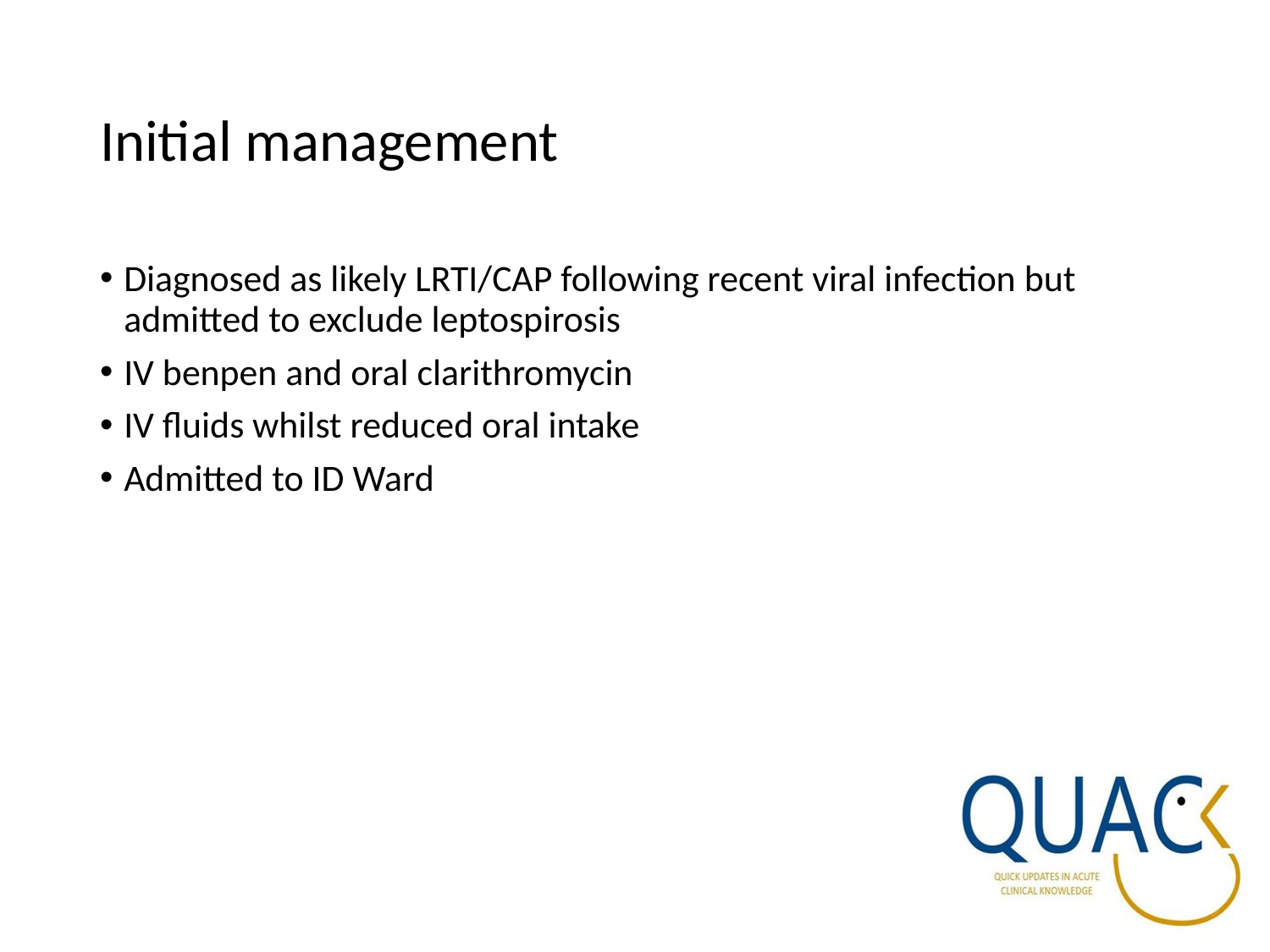

# Initial management
Diagnosed as likely LRTI/CAP following recent viral infection but admitted to exclude leptospirosis
IV benpen and oral clarithromycin
IV fluids whilst reduced oral intake
Admitted to ID Ward